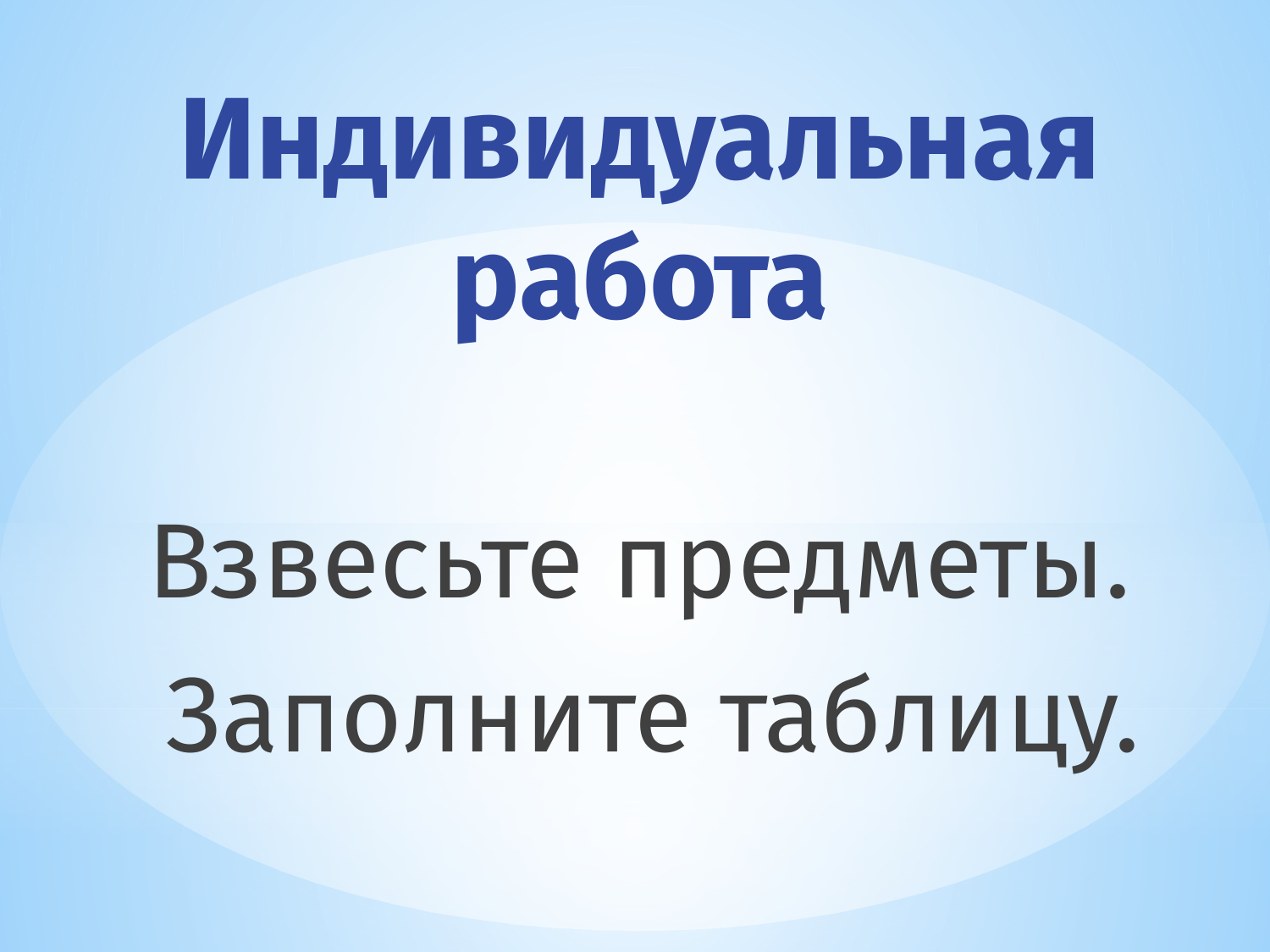

# Индивидуальная работа

Взвесьте предметы.
Заполните таблицу.